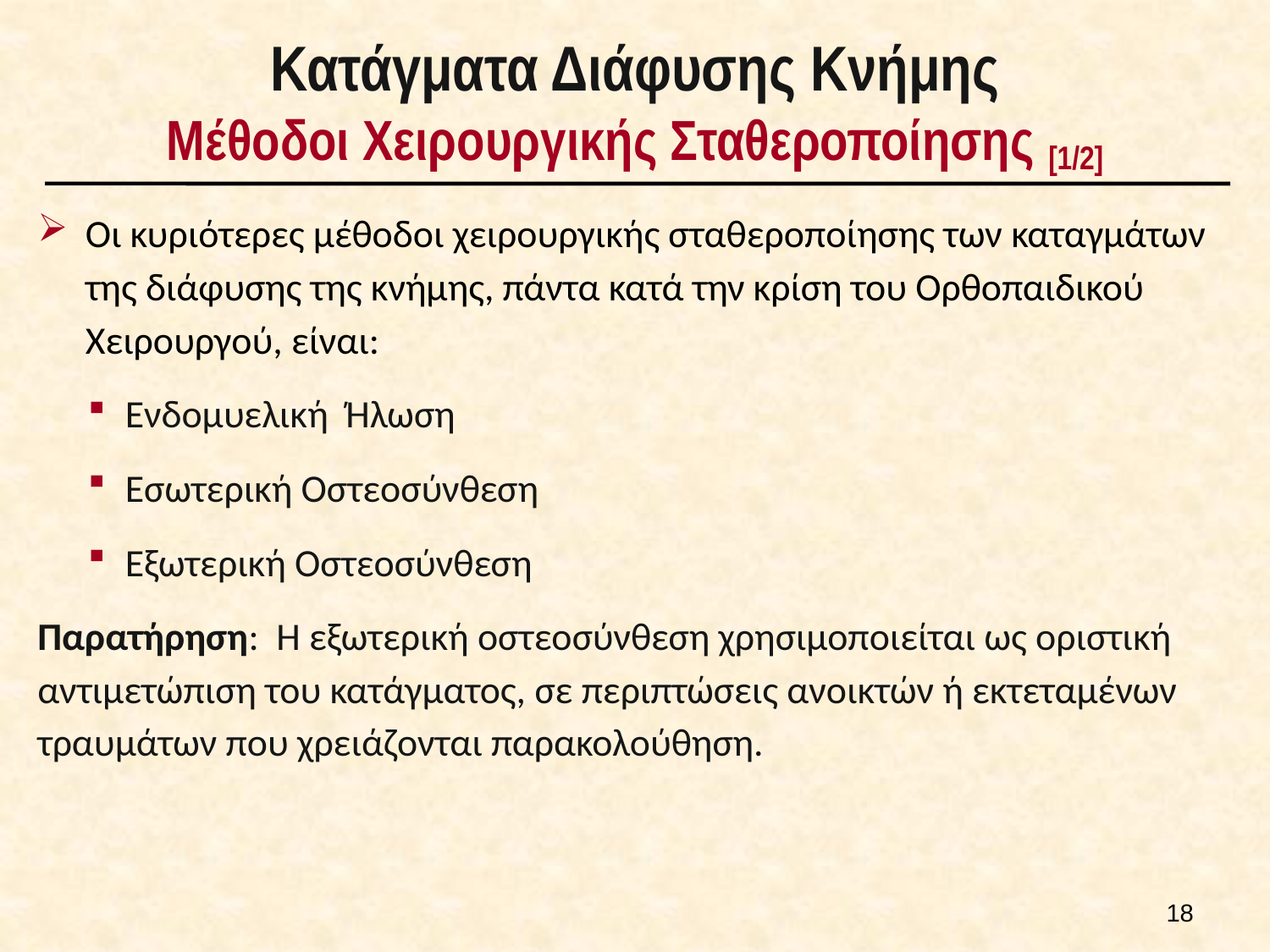

# Κατάγματα Διάφυσης Κνήμης Μέθοδοι Χειρουργικής Σταθεροποίησης [1/2]
Οι κυριότερες μέθοδοι χειρουργικής σταθεροποίησης των καταγμάτων της διάφυσης της κνήμης, πάντα κατά την κρίση του Ορθοπαιδικού Χειρουργού, είναι:
Ενδομυελική  Ήλωση
Εσωτερική Οστεοσύνθεση
Εξωτερική Οστεοσύνθεση
Παρατήρηση:  Η εξωτερική οστεοσύνθεση χρησιμοποιείται ως οριστική αντιμετώπιση του κατάγματος, σε περιπτώσεις ανοικτών ή εκτεταμένων τραυμάτων που χρειάζονται παρακολούθηση.
18